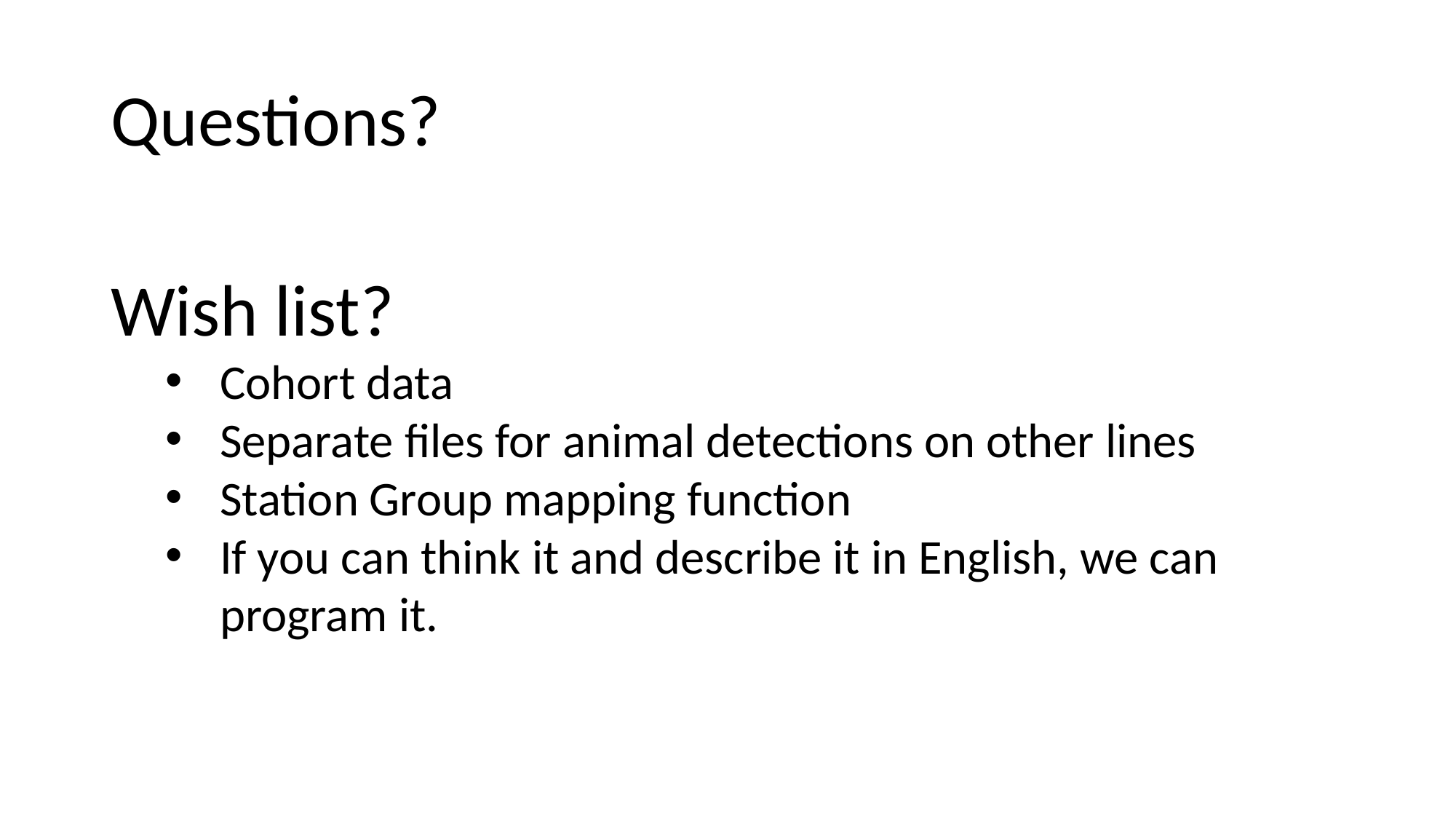

# Questions?
Wish list?
Cohort data
Separate files for animal detections on other lines
Station Group mapping function
If you can think it and describe it in English, we can program it.